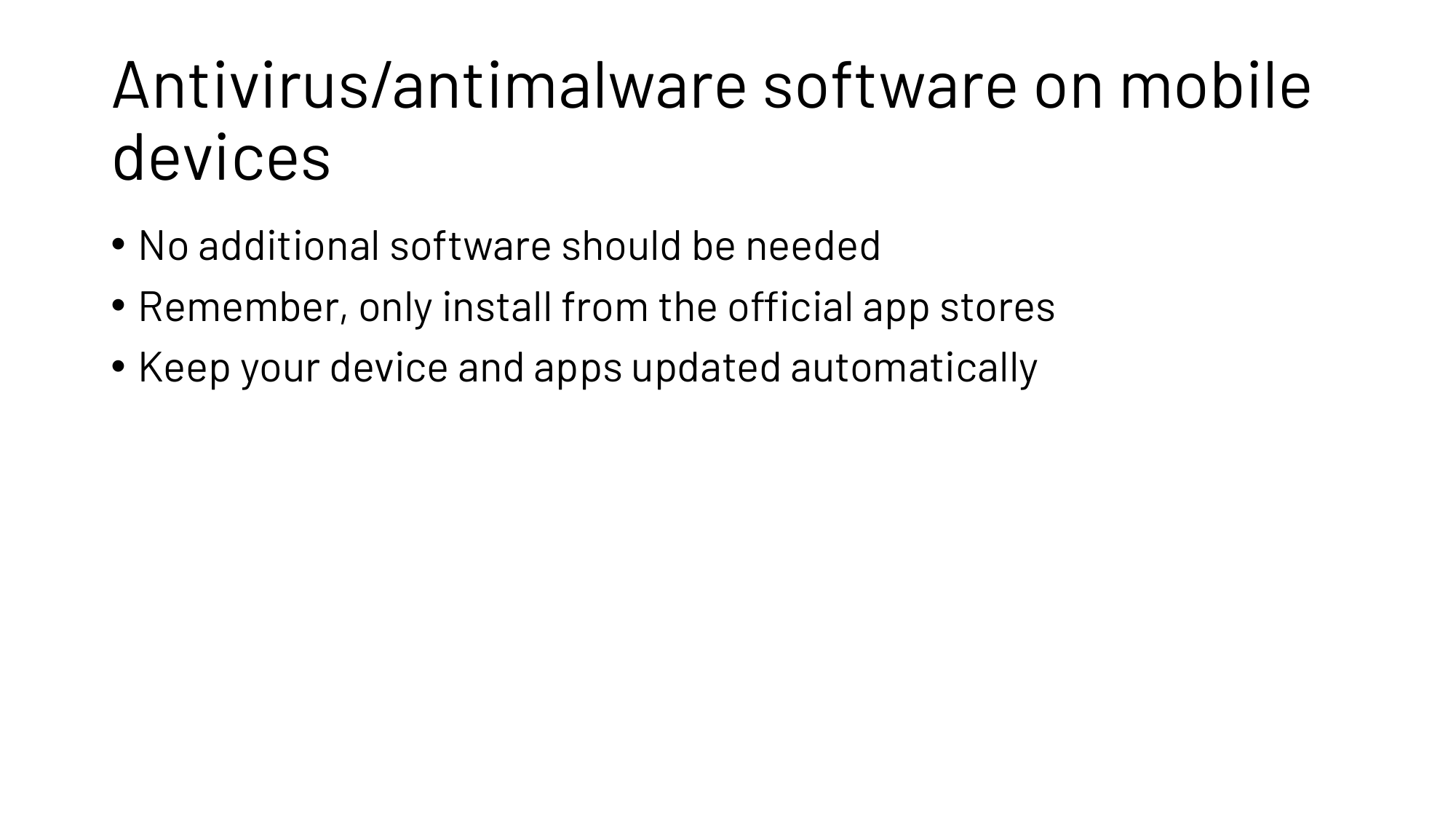

# Antivirus/antimalware software on mobile devices
No additional software should be needed
Remember, only install from the official app stores
Keep your device and apps updated automatically